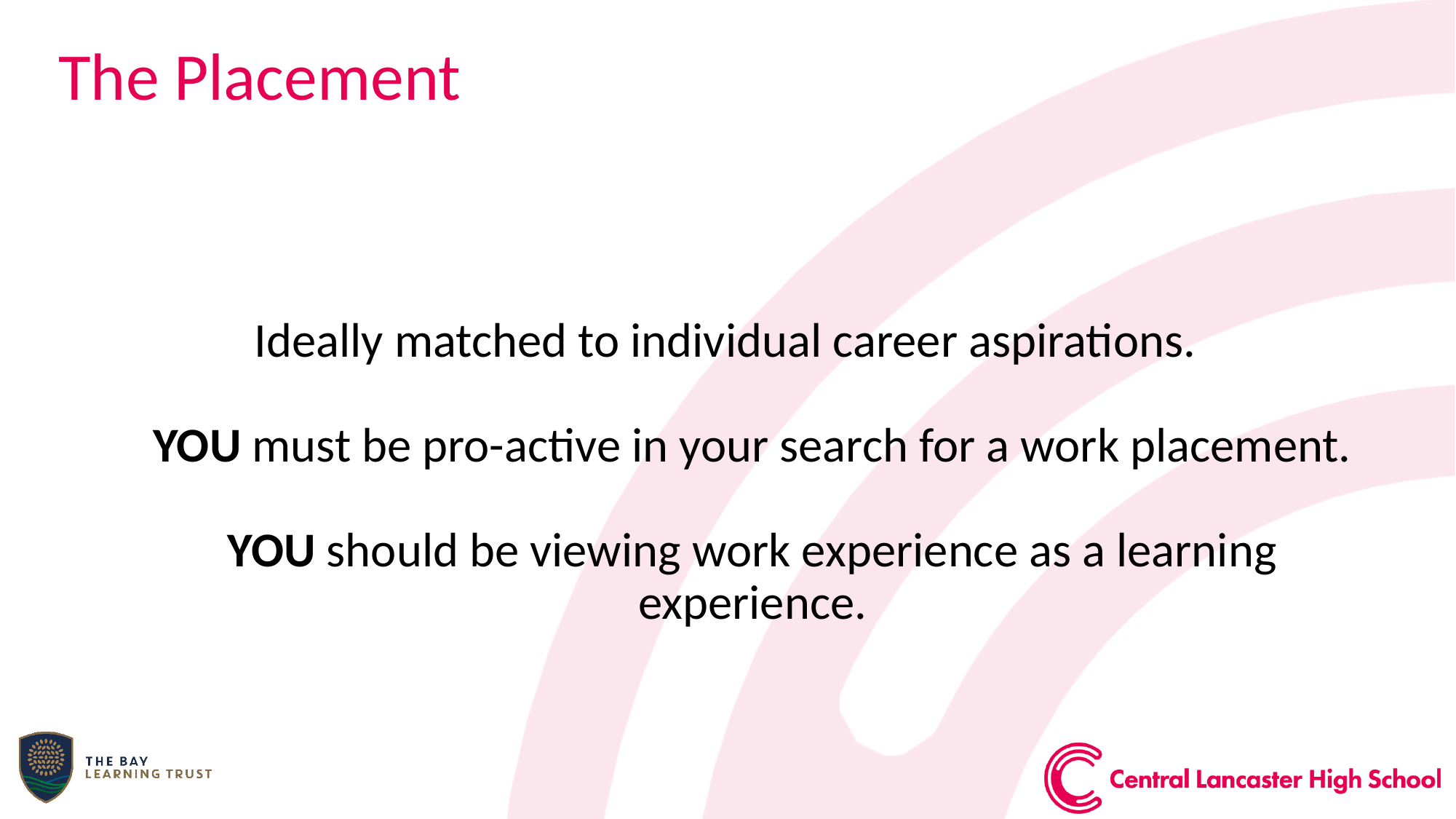

The Placement

Ideally matched to individual career aspirations.

YOU must be pro-active in your search for a work placement.

YOU should be viewing work experience as a learning experience.